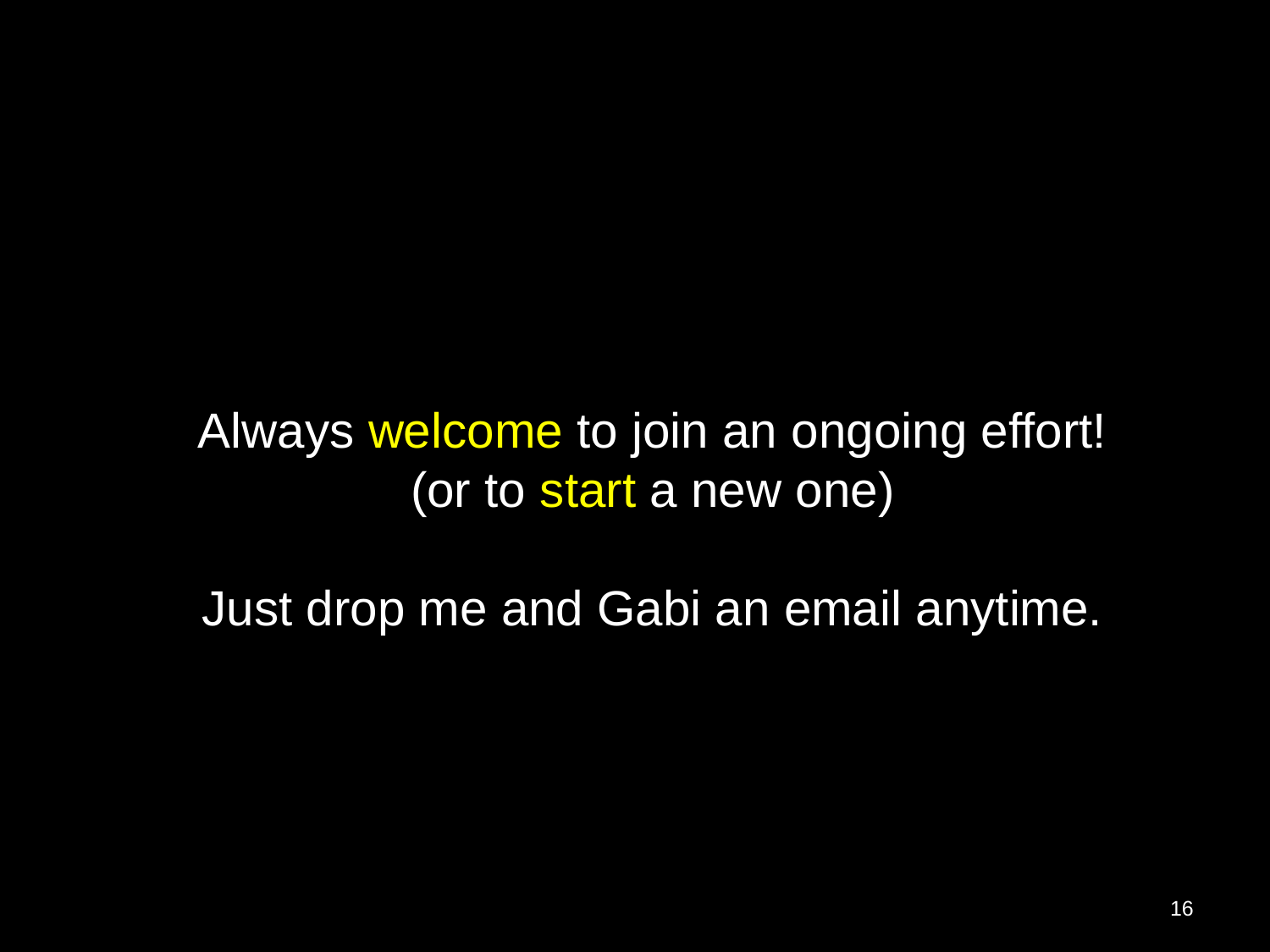

Always welcome to join an ongoing effort!
(or to start a new one)

Just drop me and Gabi an email anytime.
16